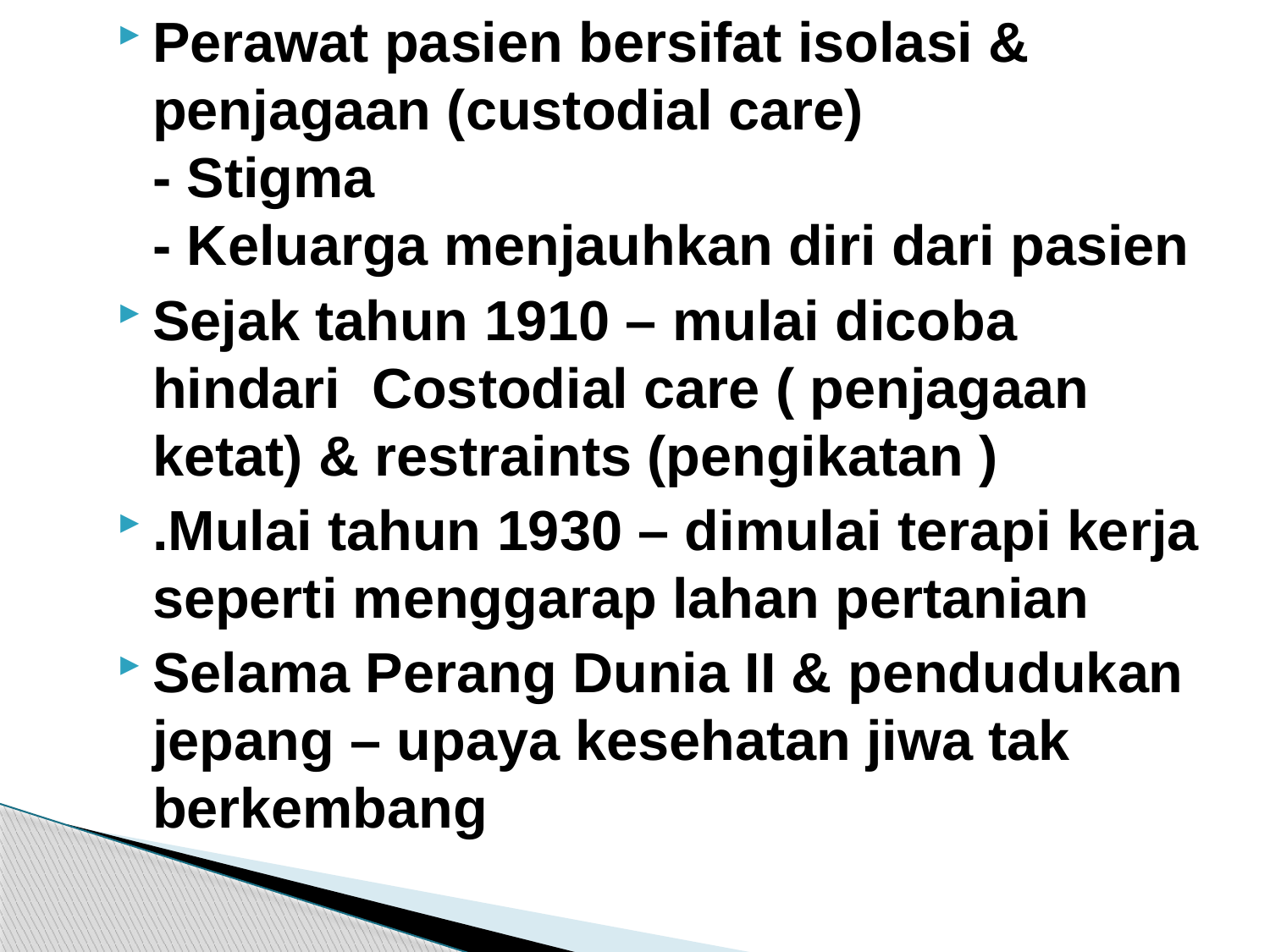

Perawat pasien bersifat isolasi & penjagaan (custodial care)
- Stigma
- Keluarga menjauhkan diri dari pasien
Sejak tahun 1910 – mulai dicoba hindari  Costodial care ( penjagaan ketat) & restraints (pengikatan )
.Mulai tahun 1930 – dimulai terapi kerja seperti menggarap lahan pertanian
Selama Perang Dunia II & pendudukan jepang – upaya kesehatan jiwa tak berkembang